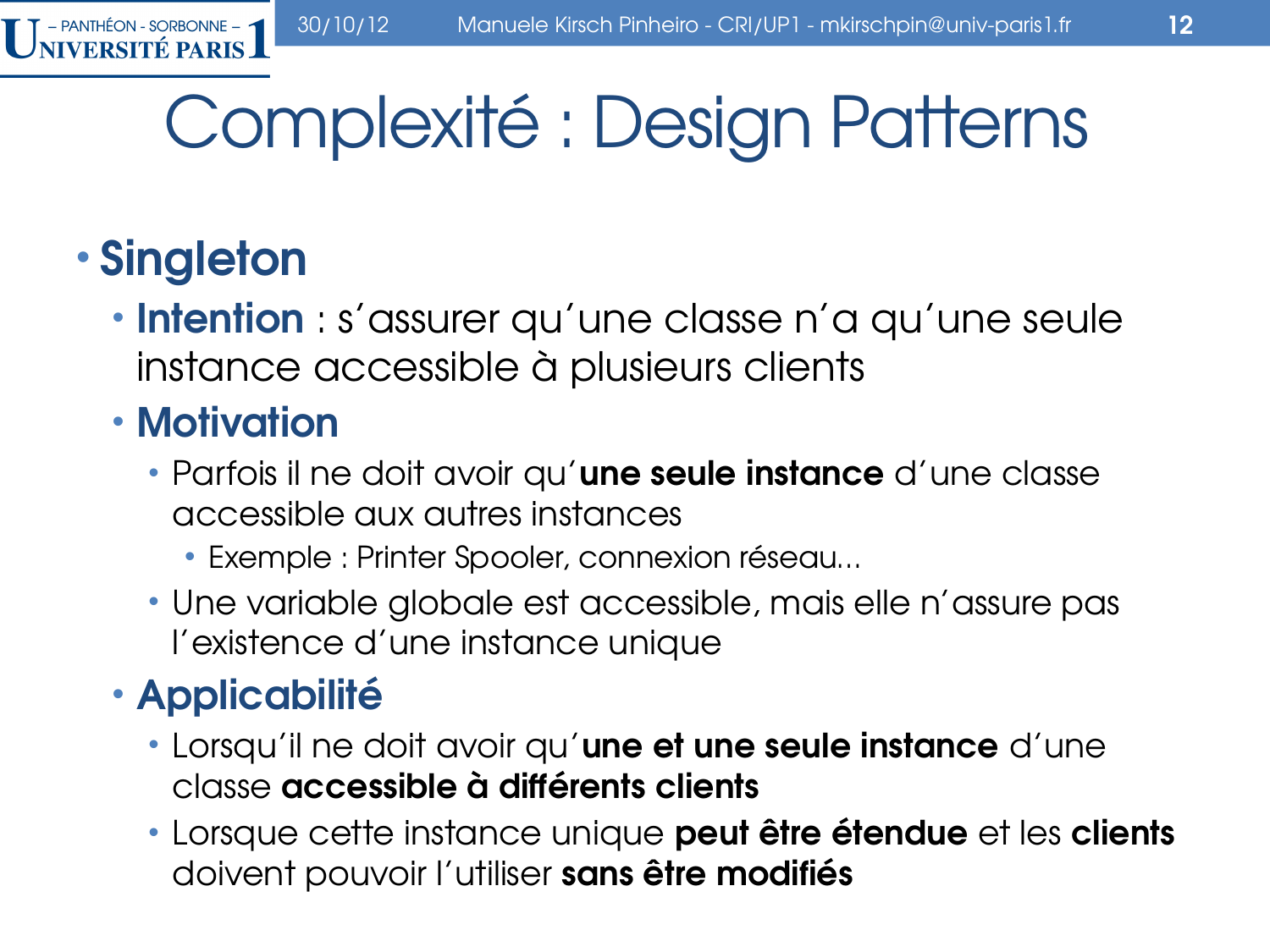

30/10/12
Manuele Kirsch Pinheiro - CRI/UP1 - mkirschpin@univ-paris1.fr
12
# Complexité : Design Patterns
Singleton
Intention : s’assurer qu’une classe n’a qu’une seule instance accessible à plusieurs clients
Motivation
Parfois il ne doit avoir qu’une seule instance d’une classe accessible aux autres instances
Exemple : Printer Spooler, connexion réseau…
Une variable globale est accessible, mais elle n’assure pas l’existence d’une instance unique
Applicabilité
Lorsqu’il ne doit avoir qu’une et une seule instance d’une classe accessible à différents clients
Lorsque cette instance unique peut être étendue et les clients doivent pouvoir l’utiliser sans être modifiés